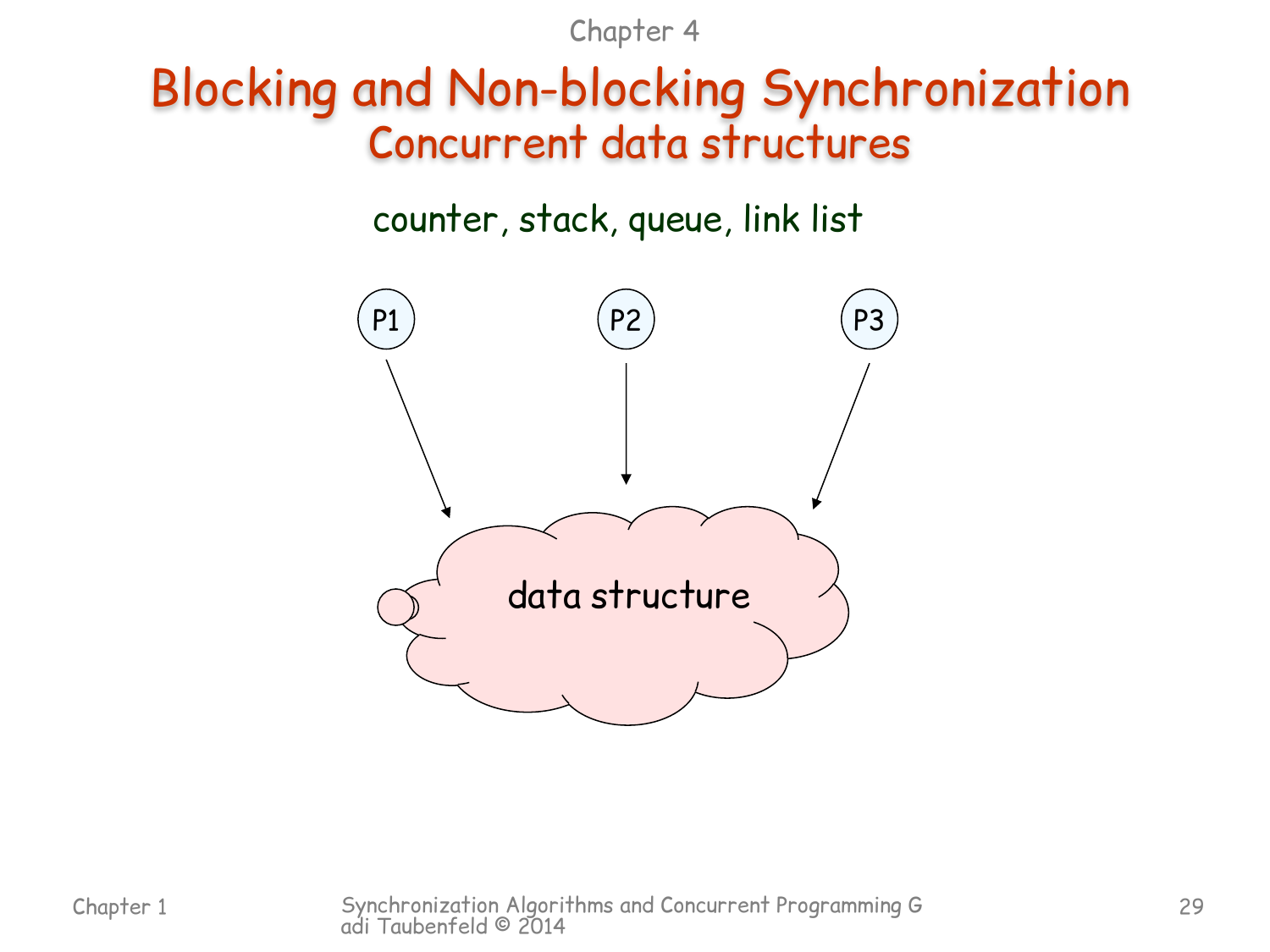

Chapter 4
# Blocking and Non-blocking Synchronization Concurrent data structures
counter, stack, queue, link list
P1
P2
P3

data structure
Synchronization Algorithms and Concurrent Programming Gadi Taubenfeld © 2014
Chapter 1